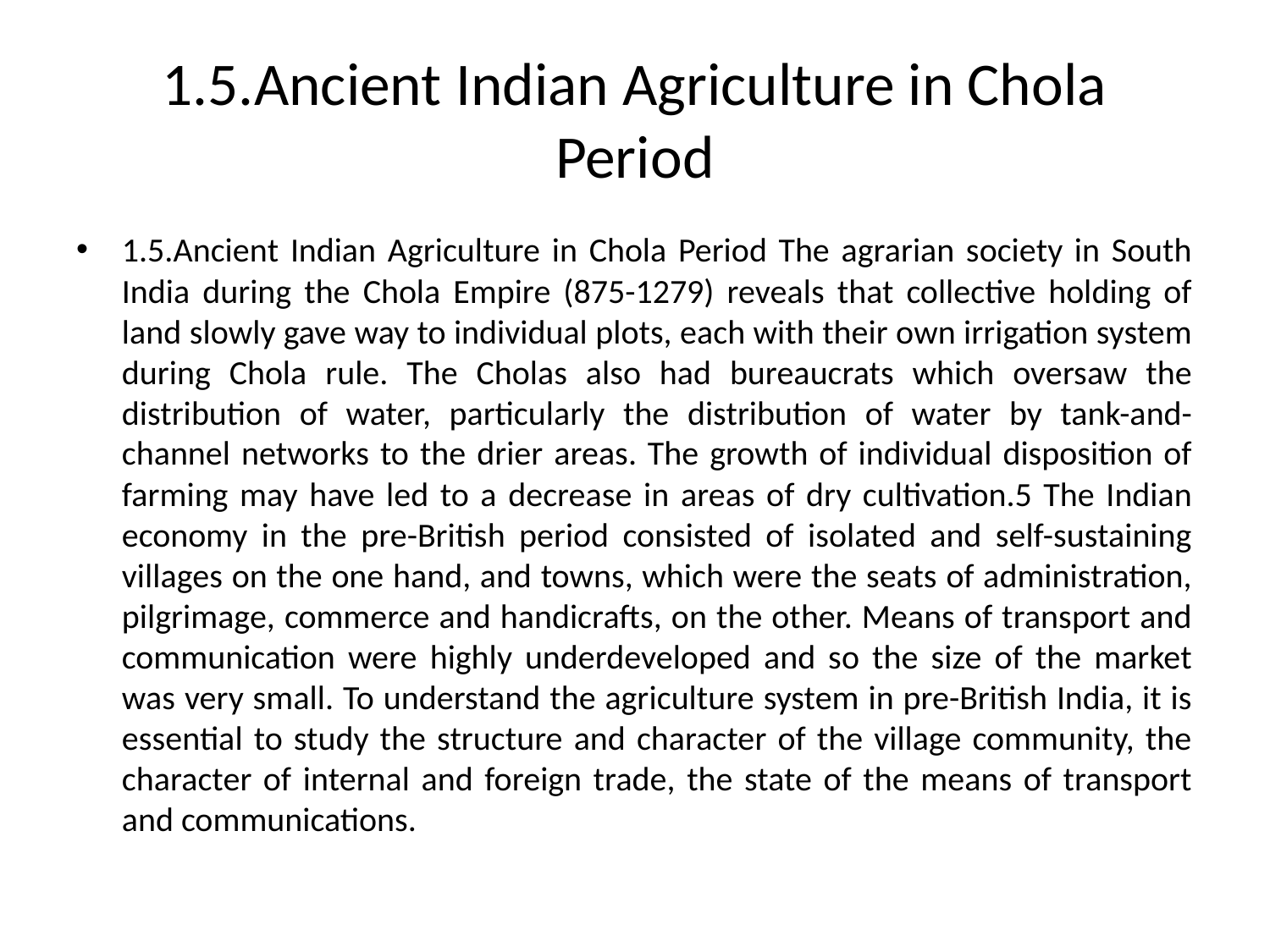

# 1.5.Ancient Indian Agriculture in Chola Period
1.5.Ancient Indian Agriculture in Chola Period The agrarian society in South India during the Chola Empire (875-1279) reveals that collective holding of land slowly gave way to individual plots, each with their own irrigation system during Chola rule. The Cholas also had bureaucrats which oversaw the distribution of water, particularly the distribution of water by tank-and-channel networks to the drier areas. The growth of individual disposition of farming may have led to a decrease in areas of dry cultivation.5 The Indian economy in the pre-British period consisted of isolated and self-sustaining villages on the one hand, and towns, which were the seats of administration, pilgrimage, commerce and handicrafts, on the other. Means of transport and communication were highly underdeveloped and so the size of the market was very small. To understand the agriculture system in pre-British India, it is essential to study the structure and character of the village community, the character of internal and foreign trade, the state of the means of transport and communications.